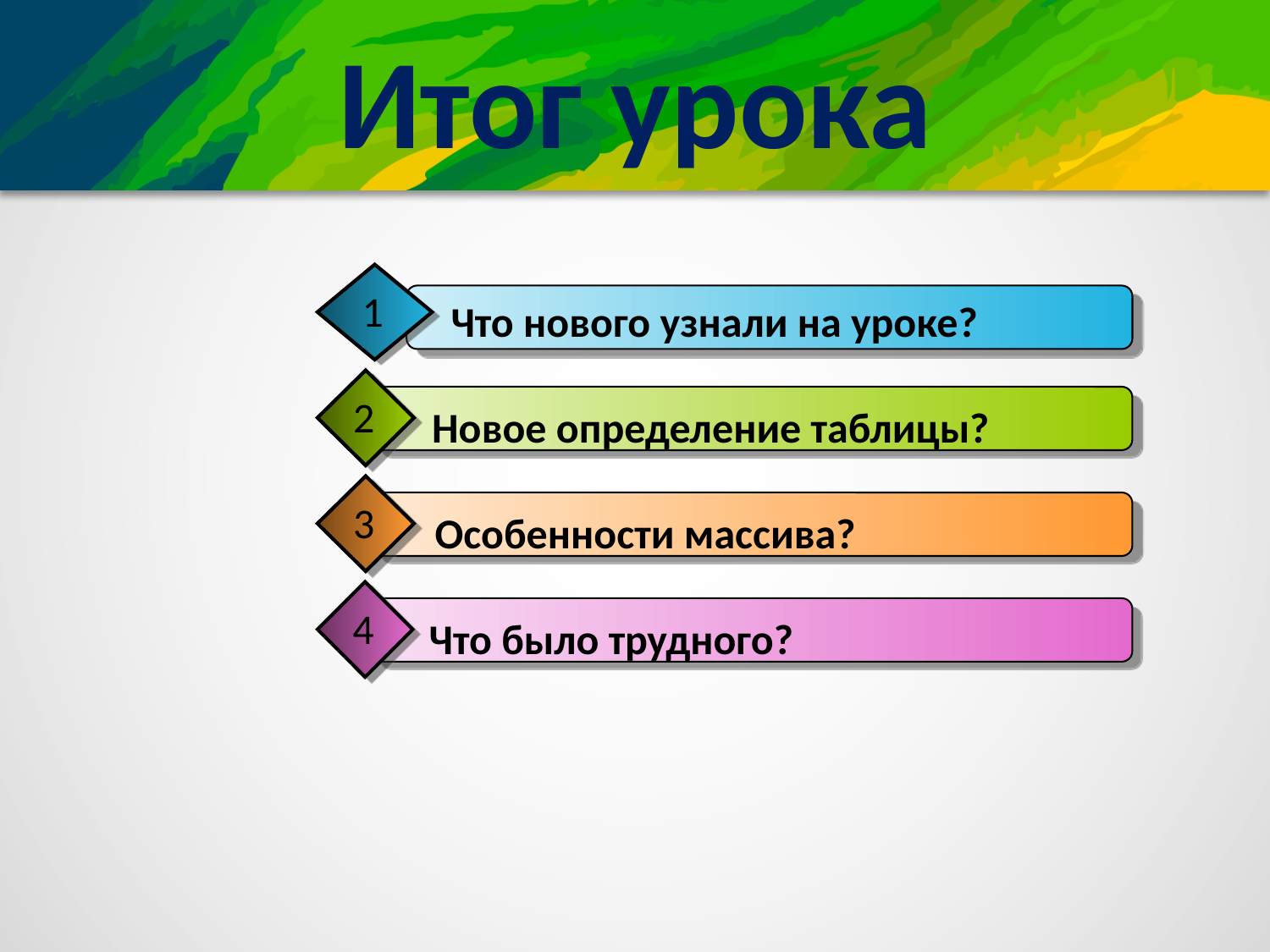

# Итог урока

1

  Что нового узнали на уроке?

2

  Новое определение таблицы?

3

  Особенности массива?

4

  Что было трудного?